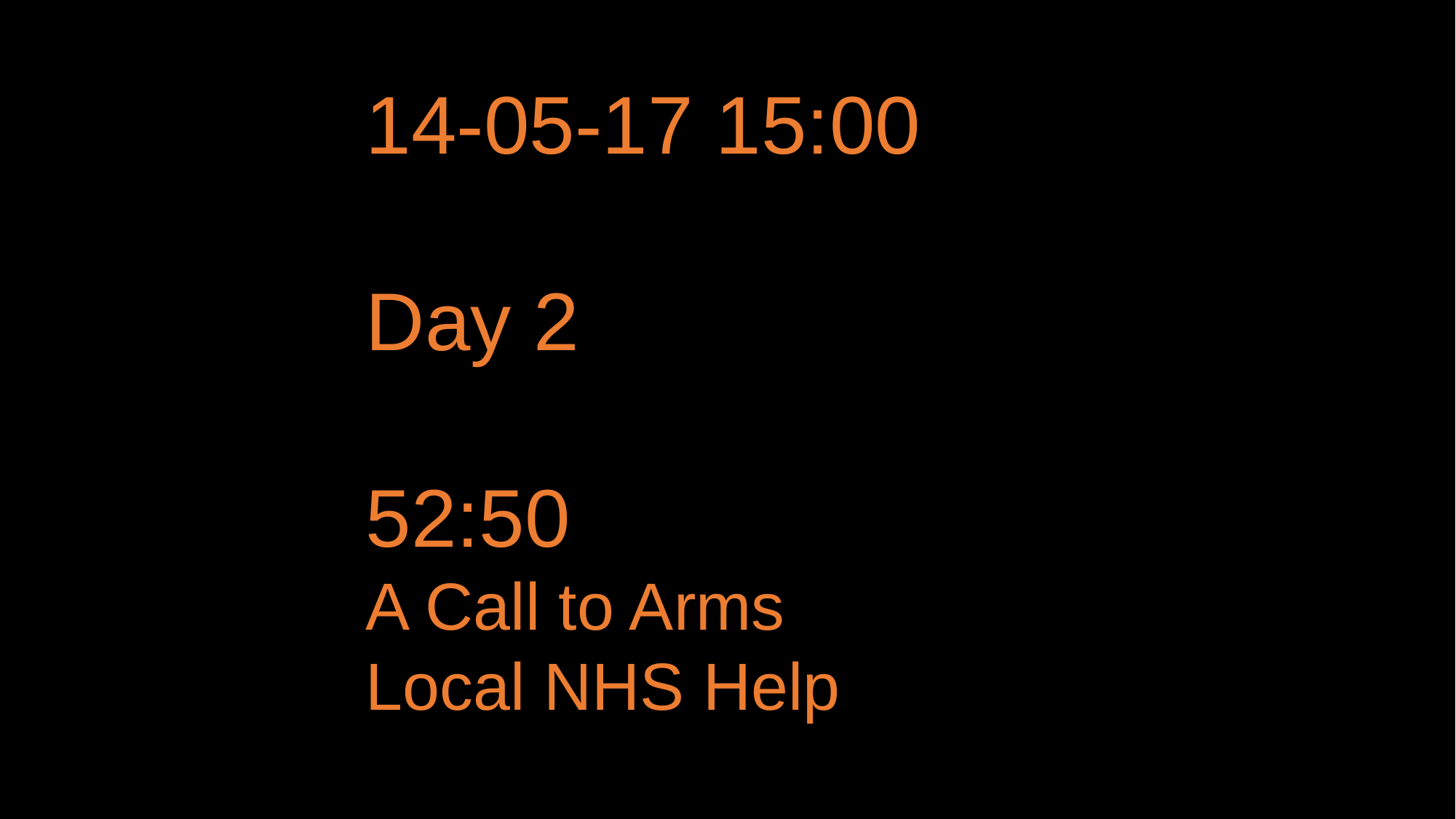

14-05-17 15:00

Day 2

52:50
A Call to Arms
Local NHS Help